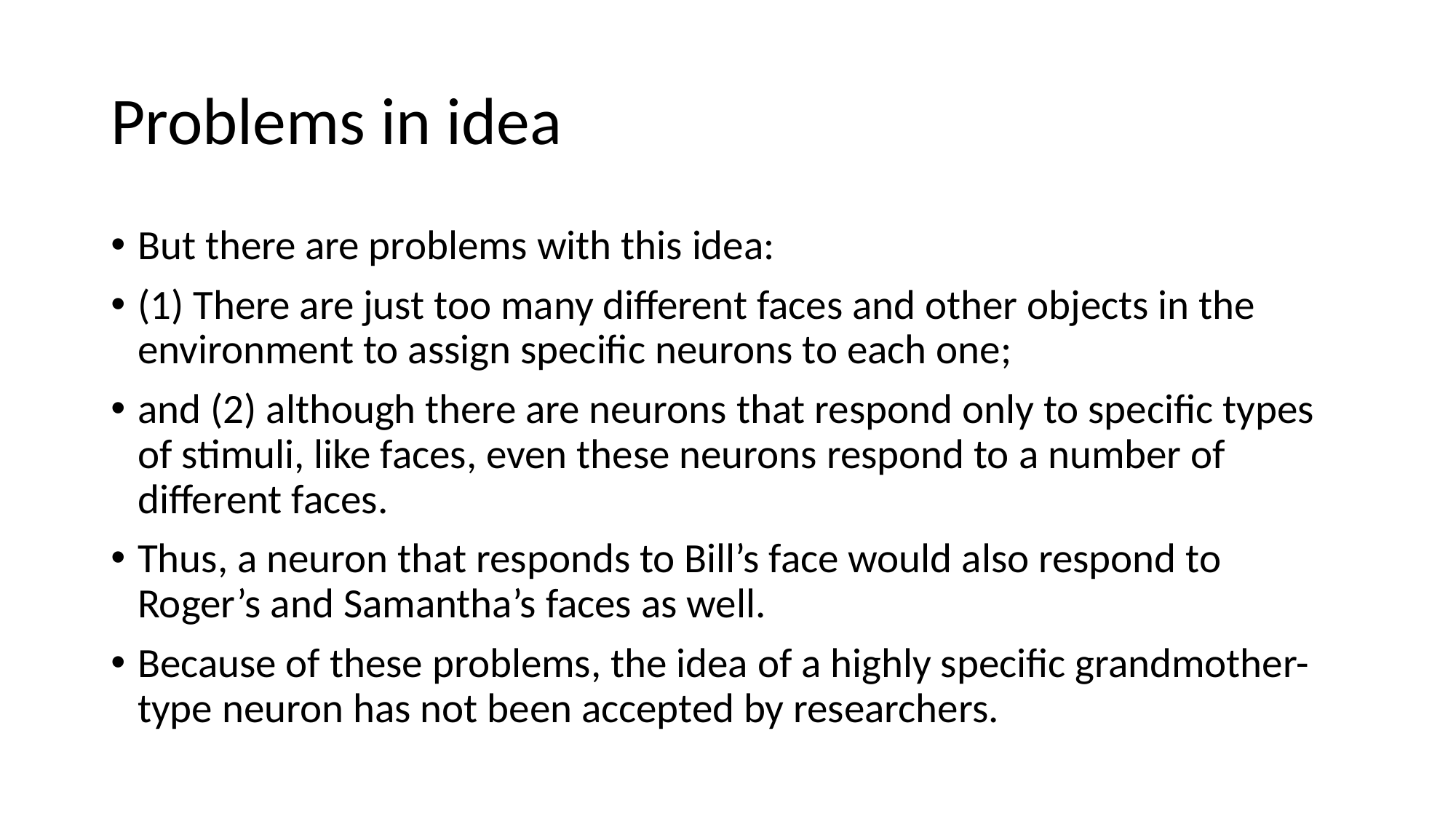

# Problems in idea
But there are problems with this idea:
(1) There are just too many different faces and other objects in the environment to assign specific neurons to each one;
and (2) although there are neurons that respond only to specific types of stimuli, like faces, even these neurons respond to a number of different faces.
Thus, a neuron that responds to Bill’s face would also respond to Roger’s and Samantha’s faces as well.
Because of these problems, the idea of a highly specific grandmother-type neuron has not been accepted by researchers.